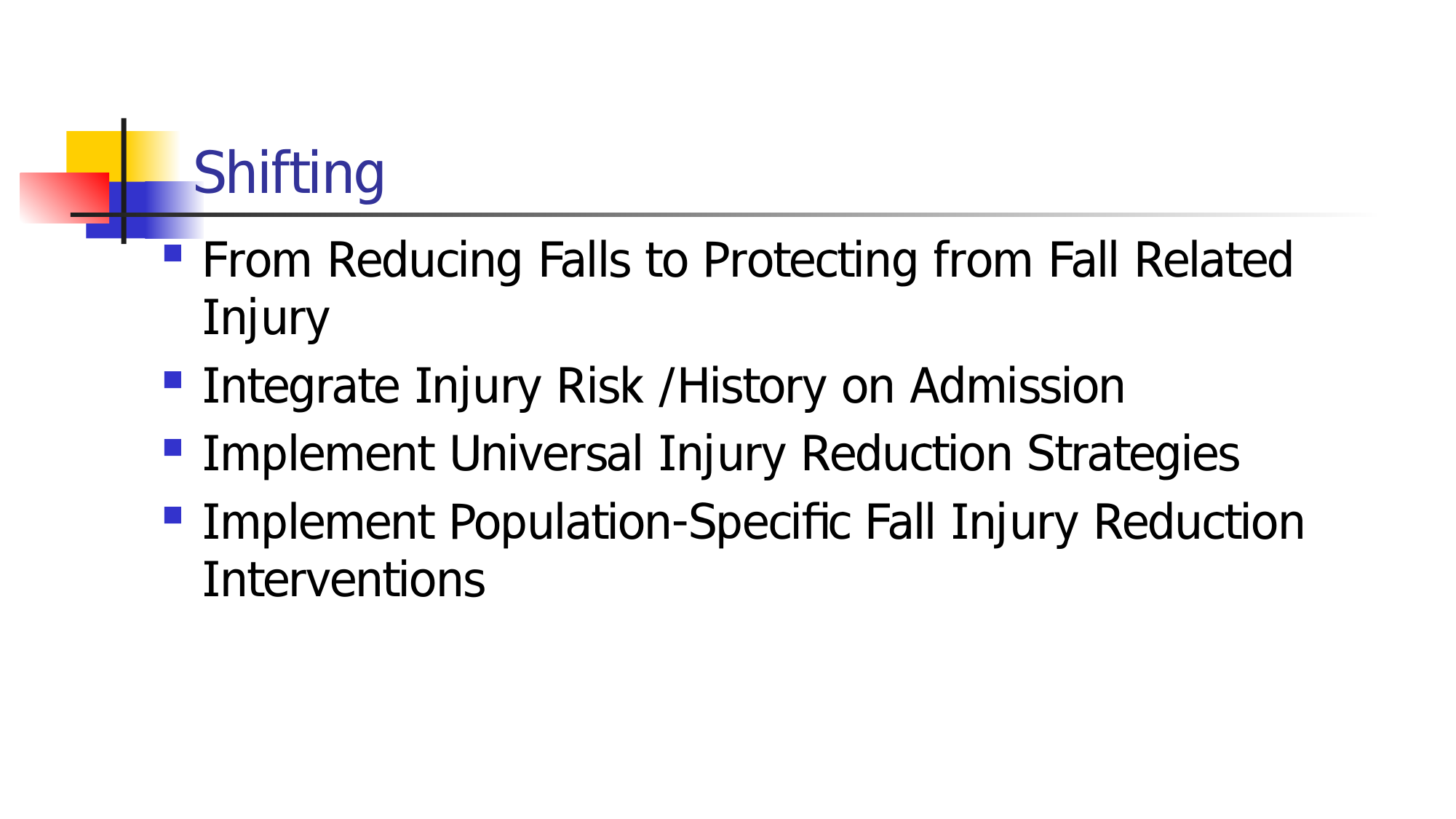

# Shifting
From Reducing Falls to Protecting from Fall Related Injury
Integrate Injury Risk /History on Admission
Implement Universal Injury Reduction Strategies
Implement Population-Specific Fall Injury Reduction Interventions